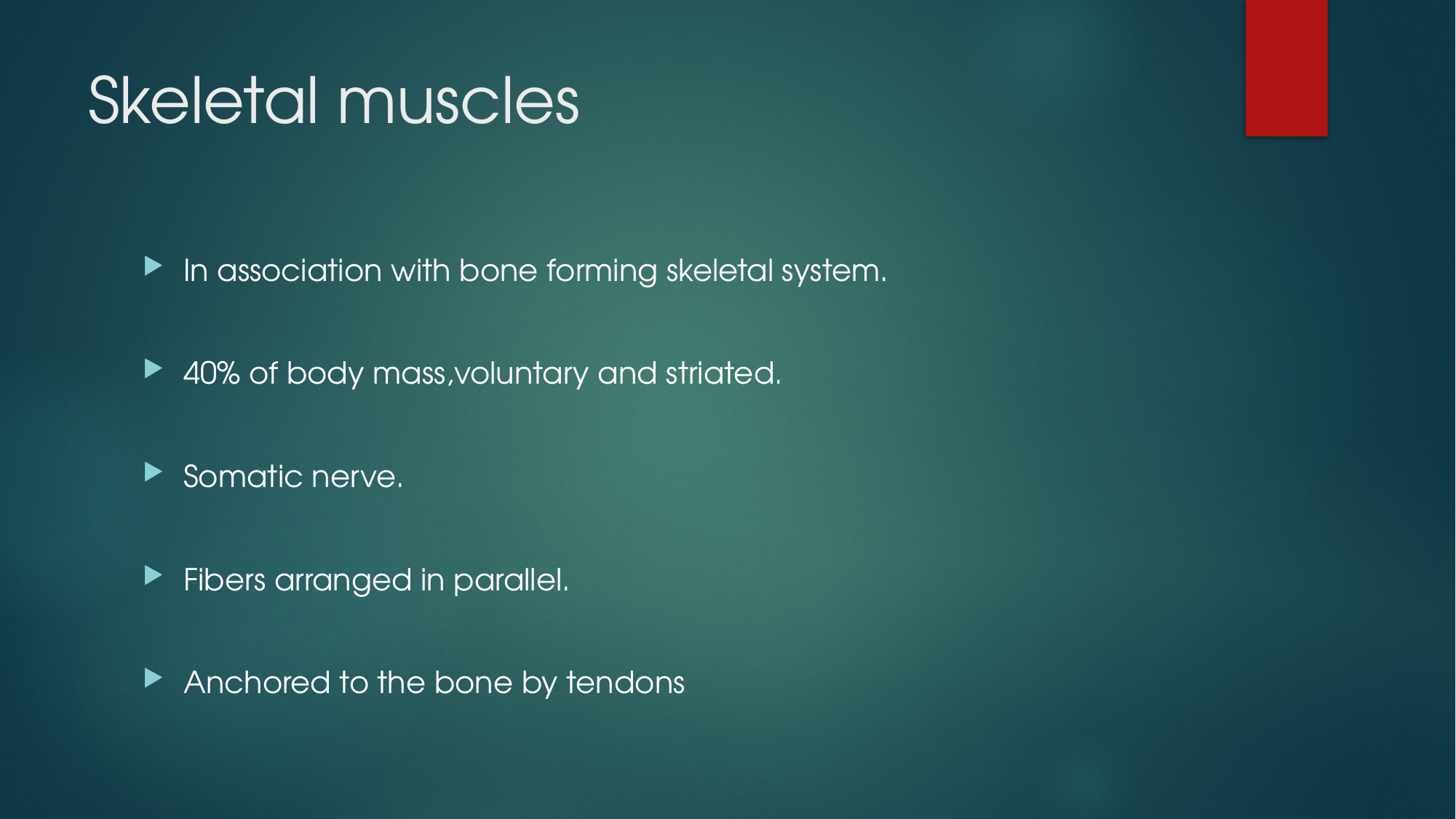

# Skeletal muscles
In association with bone forming skeletal system.

40% of body mass,voluntary and striated.

Somatic nerve.

Fibers arranged in parallel.

Anchored to the bone by tendons